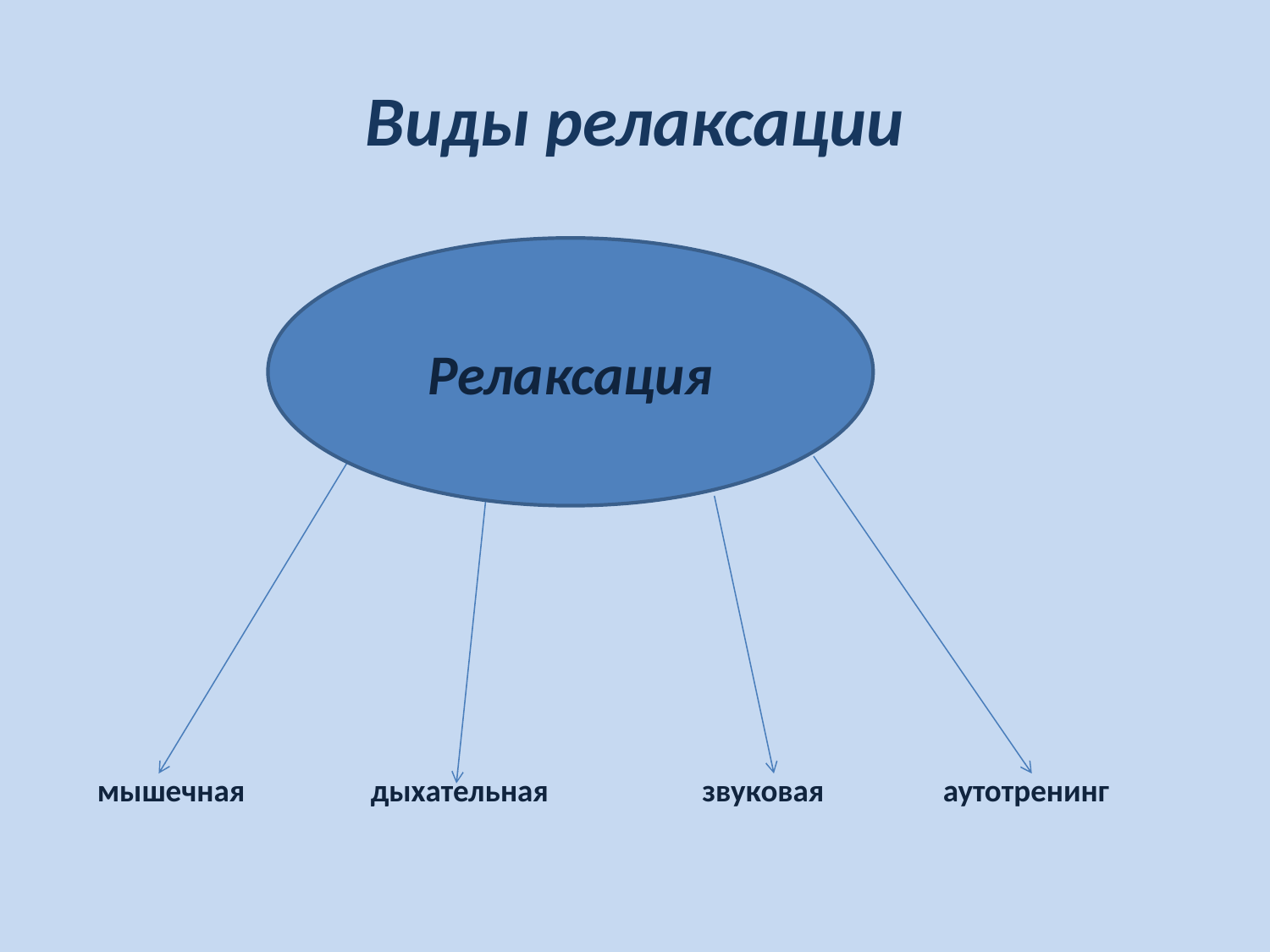

# Виды релаксации

   мышечная                  дыхательная                      звуковая                 аутотренинг
Релаксация